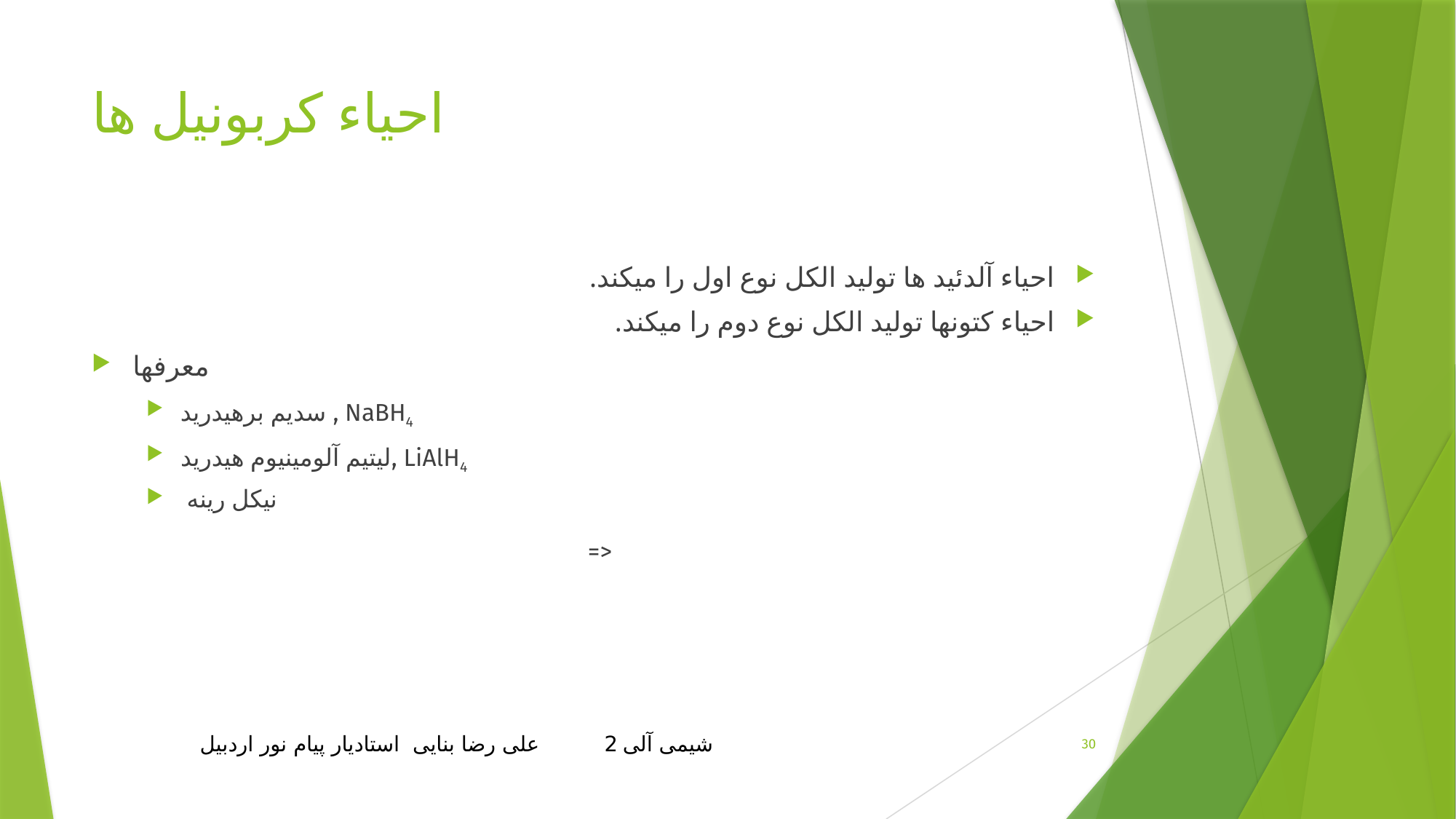

# احیاء کربونیل ها
احیاء آلدئید ها تولید الکل نوع اول را میکند.
احیاء کتونها تولید الکل نوع دوم را میکند.
معرفها
سدیم برهیدرید , NaBH4
لیتیم آلومینیوم هیدرید, LiAlH4
 نیکل رینه
                                                                =>
شیمی آلی 2          علی رضا بنایی  استادیار پیام نور اردبیل
30